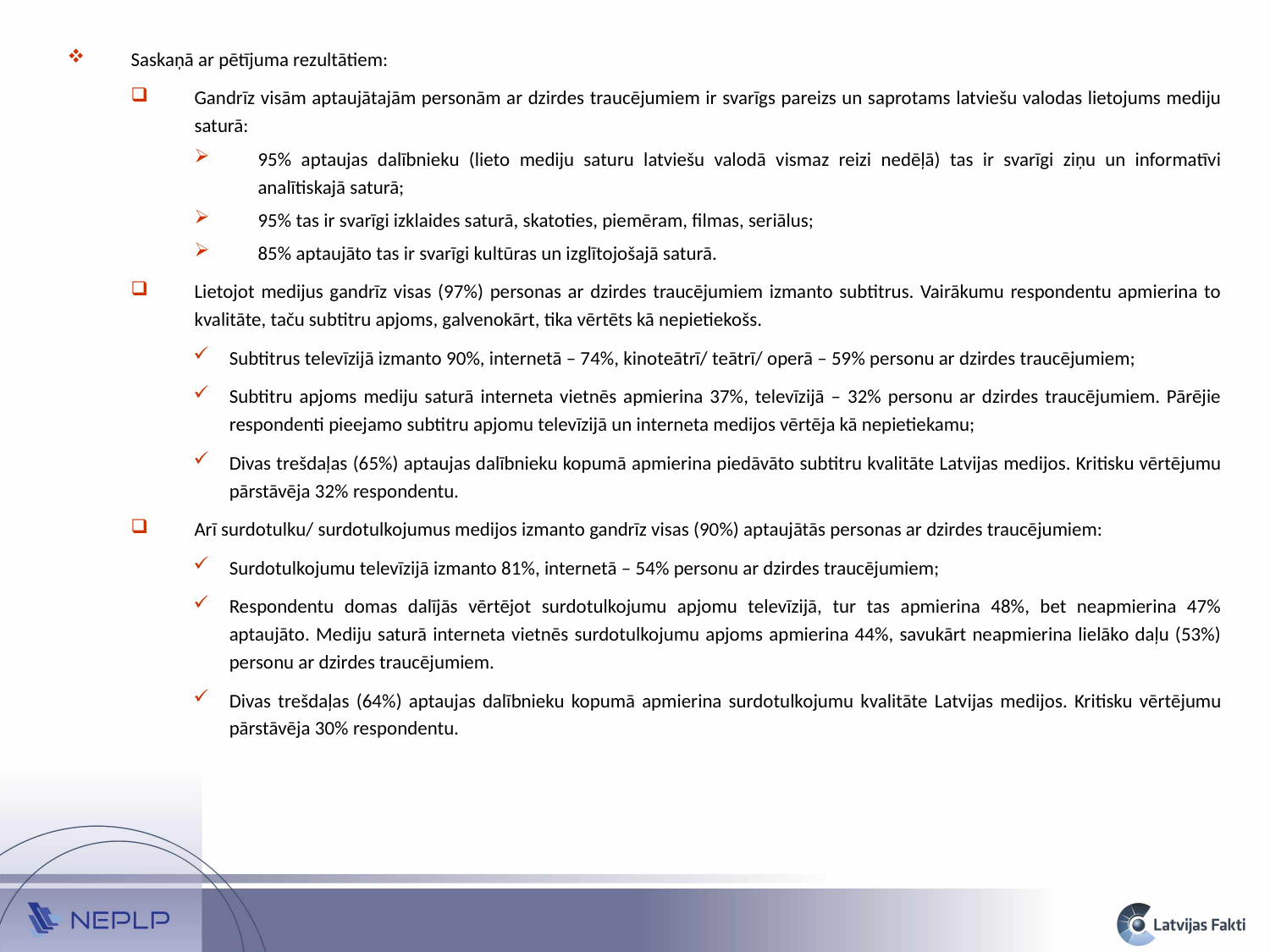

Saskaņā ar pētījuma rezultātiem:
Gandrīz visām aptaujātajām personām ar dzirdes traucējumiem ir svarīgs pareizs un saprotams latviešu valodas lietojums mediju saturā:
95% aptaujas dalībnieku (lieto mediju saturu latviešu valodā vismaz reizi nedēļā) tas ir svarīgi ziņu un informatīvi analītiskajā saturā;
95% tas ir svarīgi izklaides saturā, skatoties, piemēram, filmas, seriālus;
85% aptaujāto tas ir svarīgi kultūras un izglītojošajā saturā.
Lietojot medijus gandrīz visas (97%) personas ar dzirdes traucējumiem izmanto subtitrus. Vairākumu respondentu apmierina to kvalitāte, taču subtitru apjoms, galvenokārt, tika vērtēts kā nepietiekošs.
Subtitrus televīzijā izmanto 90%, internetā – 74%, kinoteātrī/ teātrī/ operā – 59% personu ar dzirdes traucējumiem;
Subtitru apjoms mediju saturā interneta vietnēs apmierina 37%, televīzijā – 32% personu ar dzirdes traucējumiem. Pārējie respondenti pieejamo subtitru apjomu televīzijā un interneta medijos vērtēja kā nepietiekamu;
Divas trešdaļas (65%) aptaujas dalībnieku kopumā apmierina piedāvāto subtitru kvalitāte Latvijas medijos. Kritisku vērtējumu pārstāvēja 32% respondentu.
Arī surdotulku/ surdotulkojumus medijos izmanto gandrīz visas (90%) aptaujātās personas ar dzirdes traucējumiem:
Surdotulkojumu televīzijā izmanto 81%, internetā – 54% personu ar dzirdes traucējumiem;
Respondentu domas dalījās vērtējot surdotulkojumu apjomu televīzijā, tur tas apmierina 48%, bet neapmierina 47% aptaujāto. Mediju saturā interneta vietnēs surdotulkojumu apjoms apmierina 44%, savukārt neapmierina lielāko daļu (53%) personu ar dzirdes traucējumiem.
Divas trešdaļas (64%) aptaujas dalībnieku kopumā apmierina surdotulkojumu kvalitāte Latvijas medijos. Kritisku vērtējumu pārstāvēja 30% respondentu.